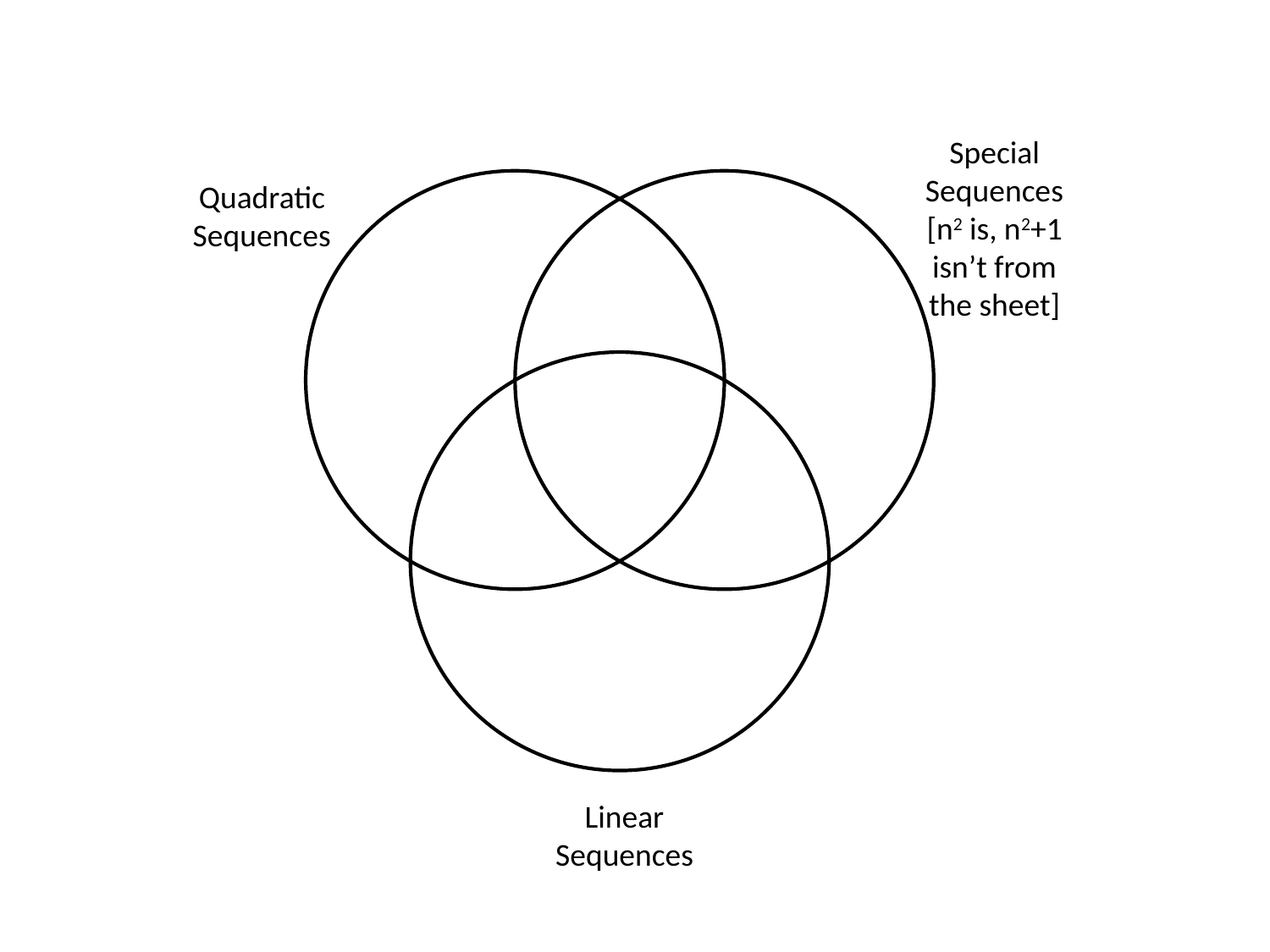

Special Sequences
[n2 is, n2+1 isn’t from the sheet]
Quadratic Sequences

Linear Sequences